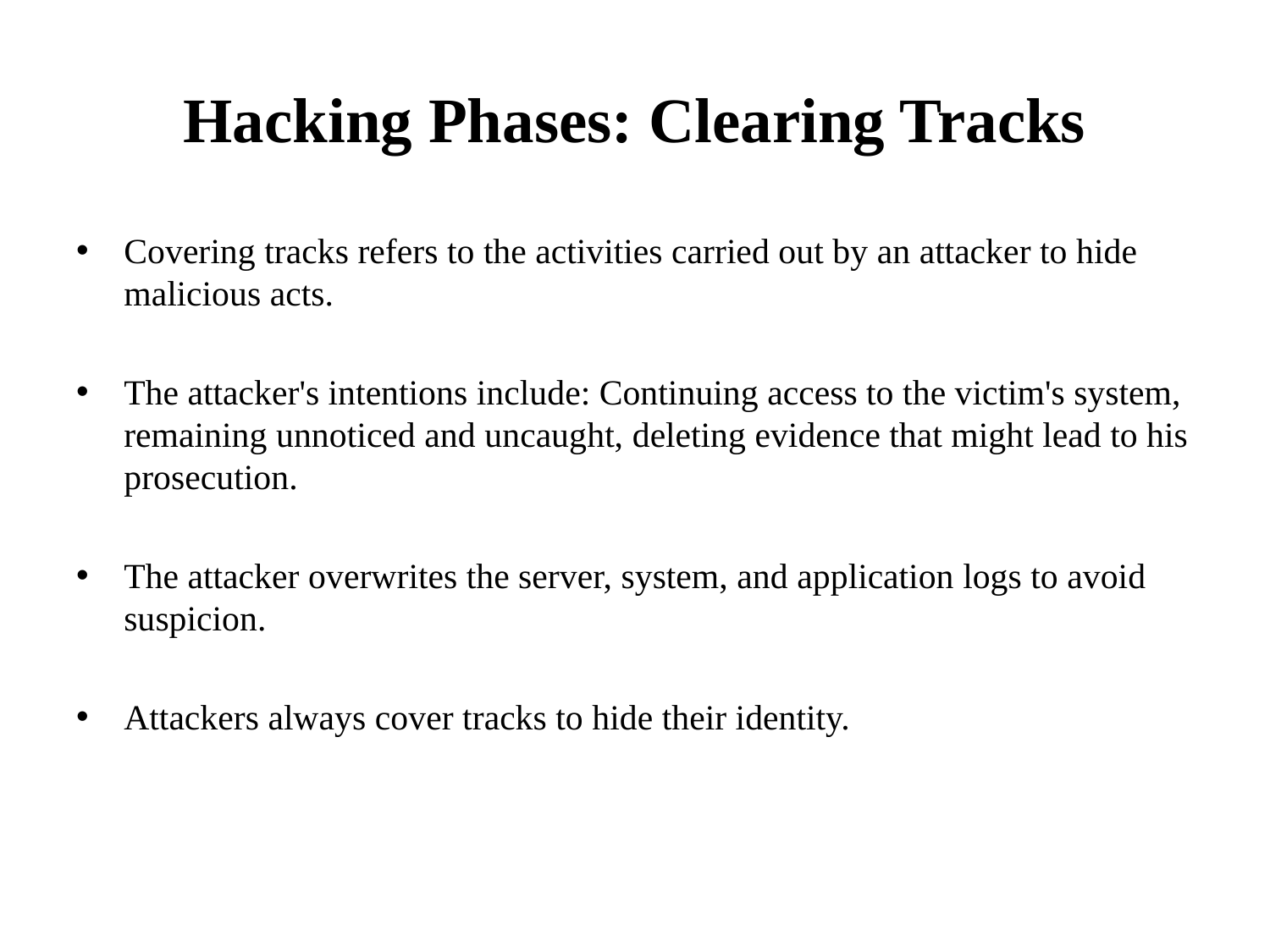

# Hacking Phases: Clearing Tracks
Covering tracks refers to the activities carried out by an attacker to hide malicious acts.

The attacker's intentions include: Continuing access to the victim's system, remaining unnoticed and uncaught, deleting evidence that might lead to his prosecution.

The attacker overwrites the server, system, and application logs to avoid suspicion.

Attackers always cover tracks to hide their identity.